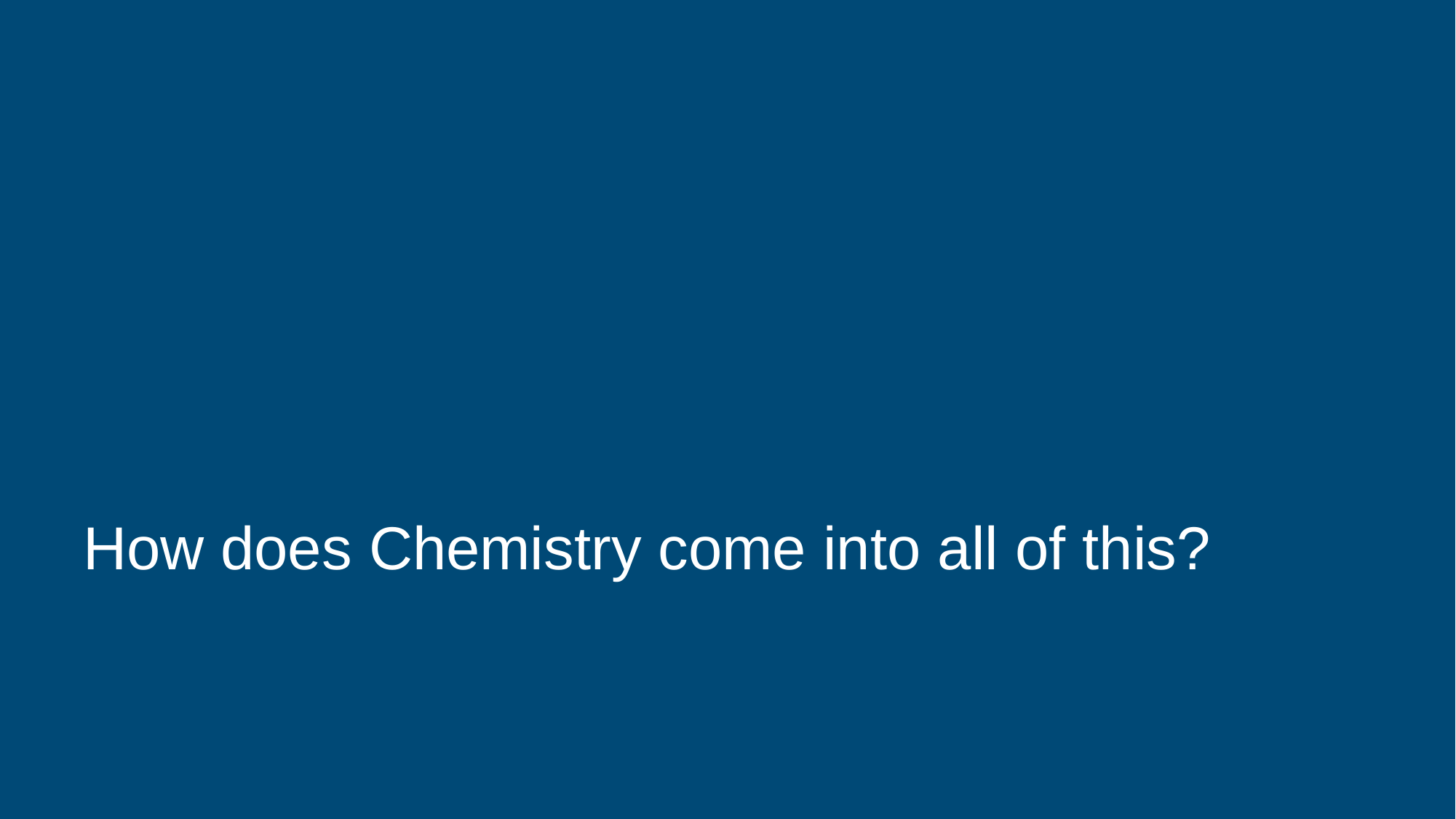

# How does Chemistry come into all of this?